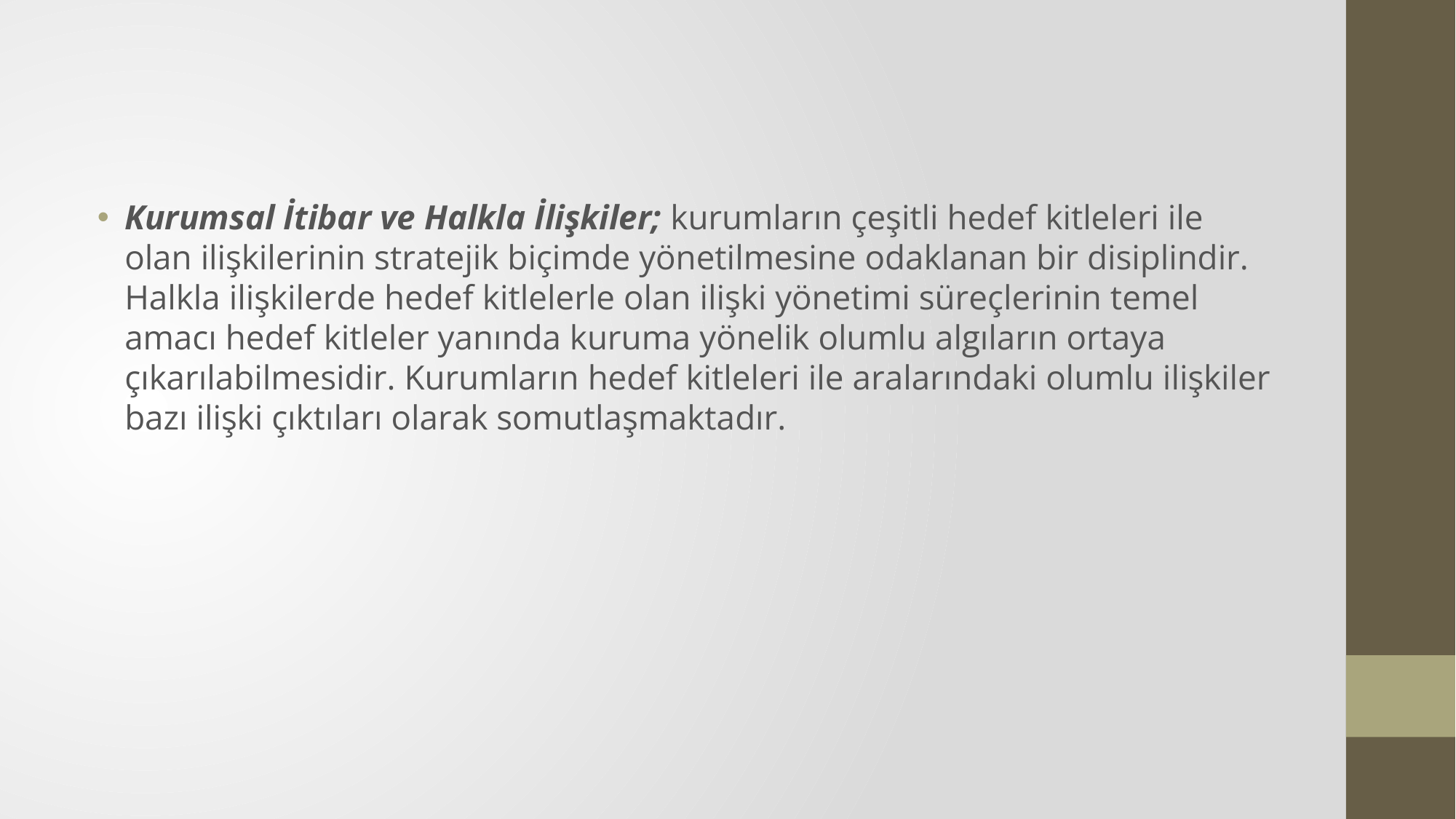

#
Kurumsal İtibar ve Halkla İlişkiler; kurumların çeşitli hedef kitleleri ile olan ilişkilerinin stratejik biçimde yönetilmesine odaklanan bir disiplindir. Halkla ilişkilerde hedef kitlelerle olan ilişki yönetimi süreçlerinin temel amacı hedef kitleler yanında kuruma yönelik olumlu algıların ortaya çıkarılabilmesidir. Kurumların hedef kitleleri ile aralarındaki olumlu ilişkiler bazı ilişki çıktıları olarak somutlaşmaktadır.